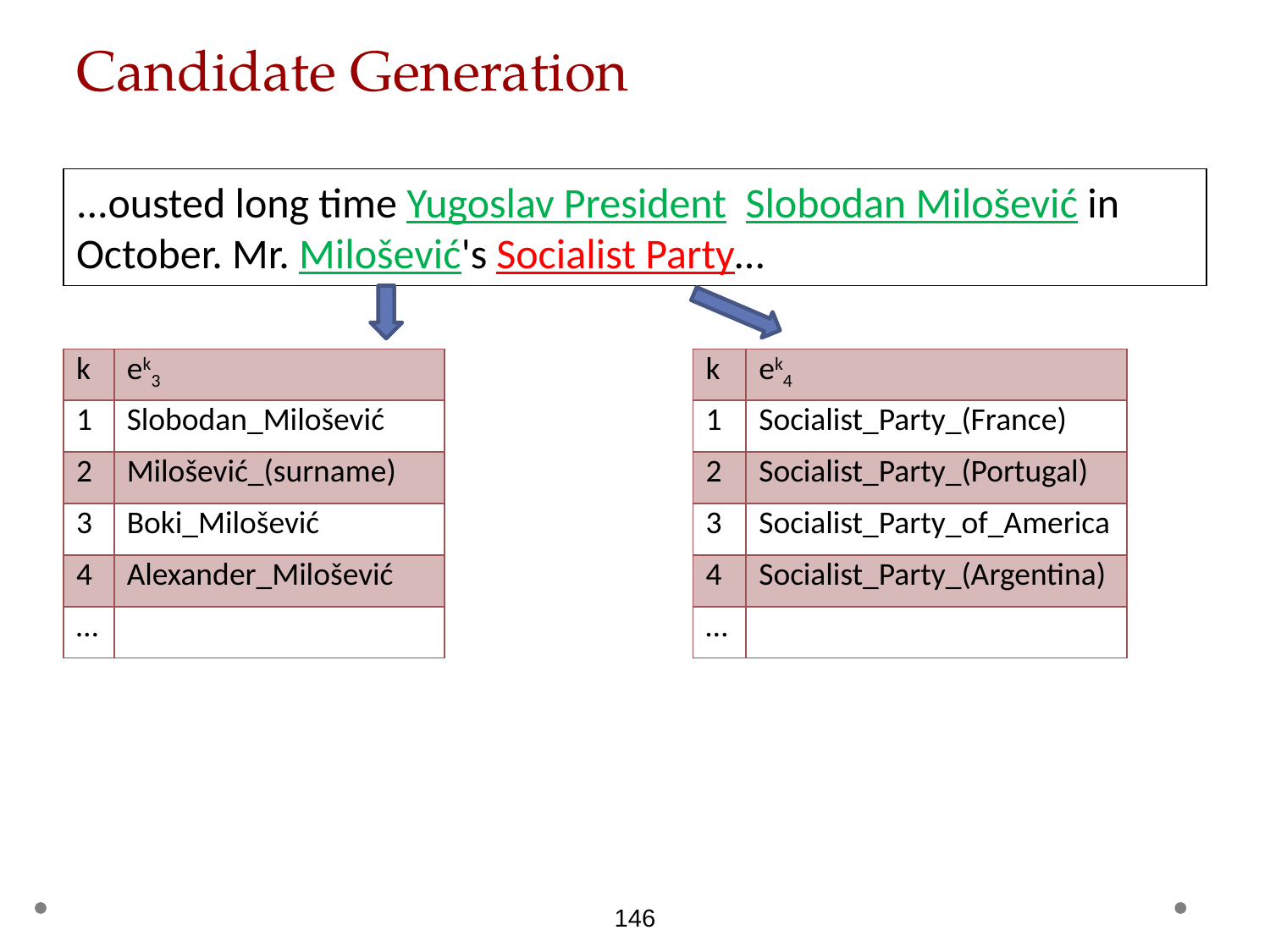

# Candidate Generation
...ousted long time Yugoslav President  Slobodan Milošević in October. Mr. Milošević's Socialist Party…

| k | ek3 |
| --- | --- |
| 1 | Slobodan\_Milošević |
| 2 | Milošević\_(surname) |
| 3 | Boki\_Milošević |
| 4 | Alexander\_Milošević |
| … |  |
| k | ek4 |
| --- | --- |
| 1 | Socialist\_Party\_(France) |
| 2 | Socialist\_Party\_(Portugal) |
| 3 | Socialist\_Party\_of\_America |
| 4 | Socialist\_Party\_(Argentina) |
| … |  |
146